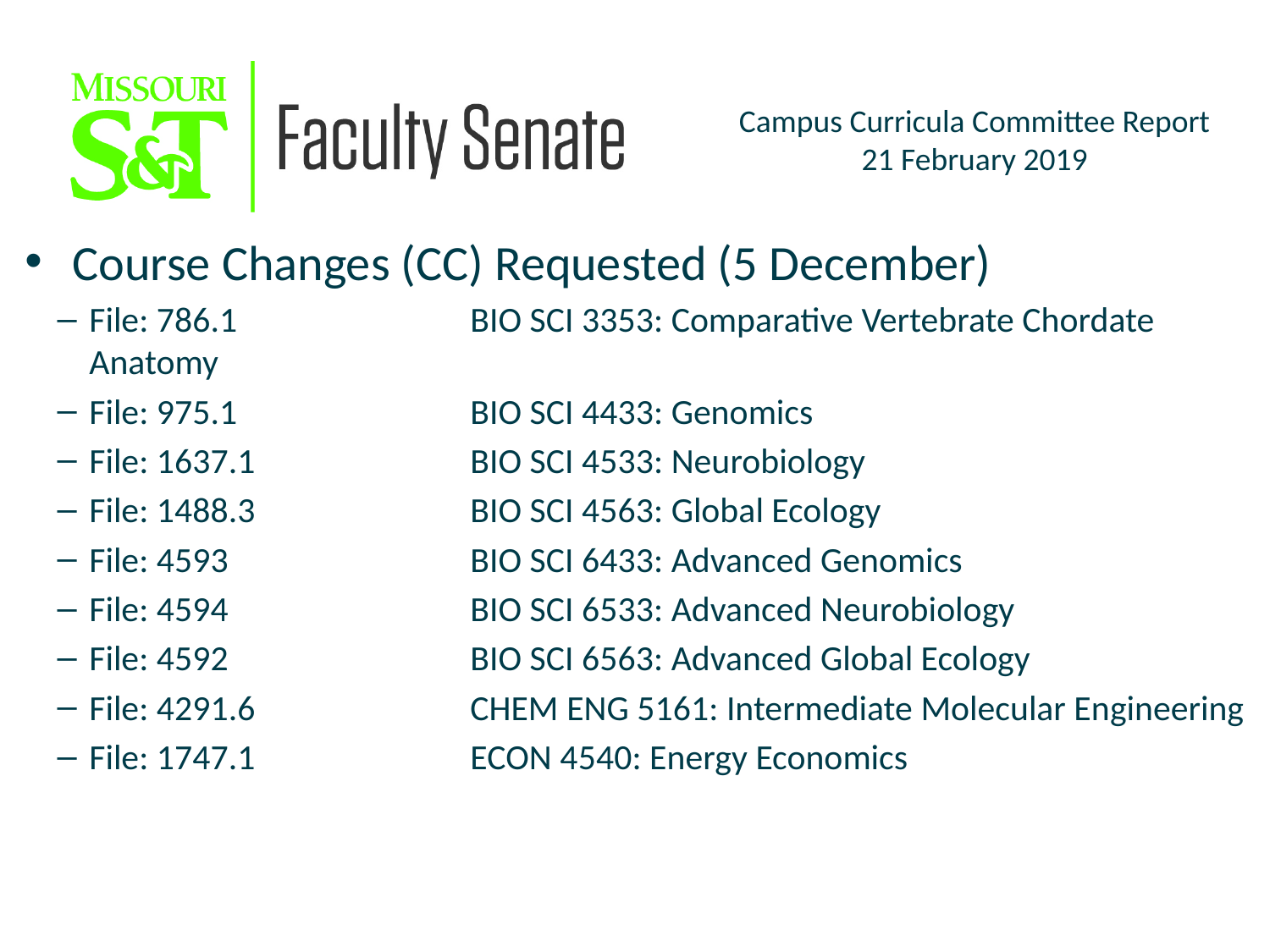

Course Changes (CC) Requested (5 December)
File: 786.1		BIO SCI 3353: Comparative Vertebrate Chordate Anatomy
File: 975.1		BIO SCI 4433: Genomics
File: 1637.1		BIO SCI 4533: Neurobiology
File: 1488.3		BIO SCI 4563: Global Ecology
File: 4593		BIO SCI 6433: Advanced Genomics
File: 4594		BIO SCI 6533: Advanced Neurobiology
File: 4592		BIO SCI 6563: Advanced Global Ecology
File: 4291.6		CHEM ENG 5161: Intermediate Molecular Engineering
File: 1747.1		ECON 4540: Energy Economics